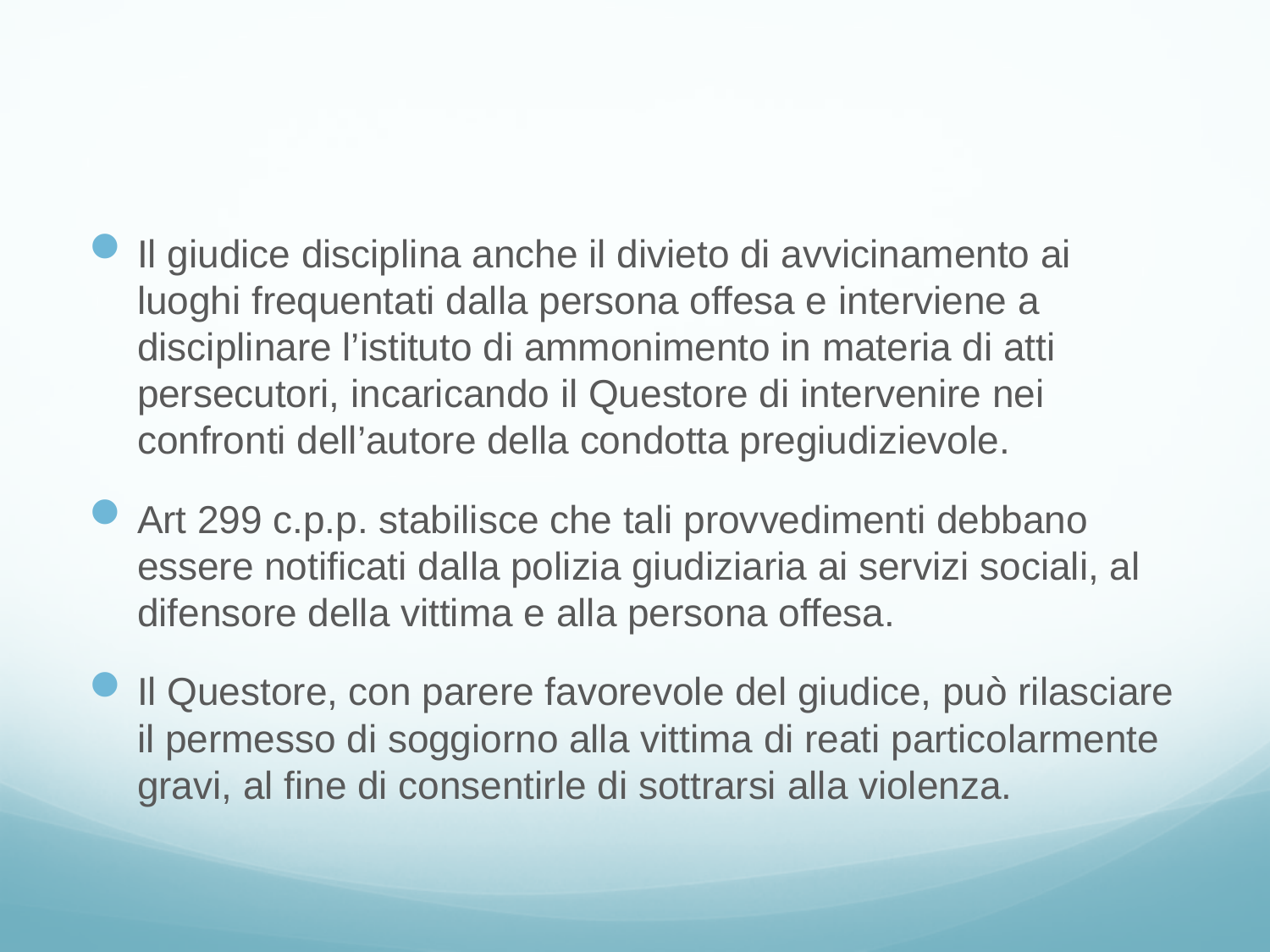

#
Il giudice disciplina anche il divieto di avvicinamento ai luoghi frequentati dalla persona offesa e interviene a disciplinare l’istituto di ammonimento in materia di atti persecutori, incaricando il Questore di intervenire nei confronti dell’autore della condotta pregiudizievole.
Art 299 c.p.p. stabilisce che tali provvedimenti debbano essere notificati dalla polizia giudiziaria ai servizi sociali, al difensore della vittima e alla persona offesa.
Il Questore, con parere favorevole del giudice, può rilasciare il permesso di soggiorno alla vittima di reati particolarmente gravi, al fine di consentirle di sottrarsi alla violenza.